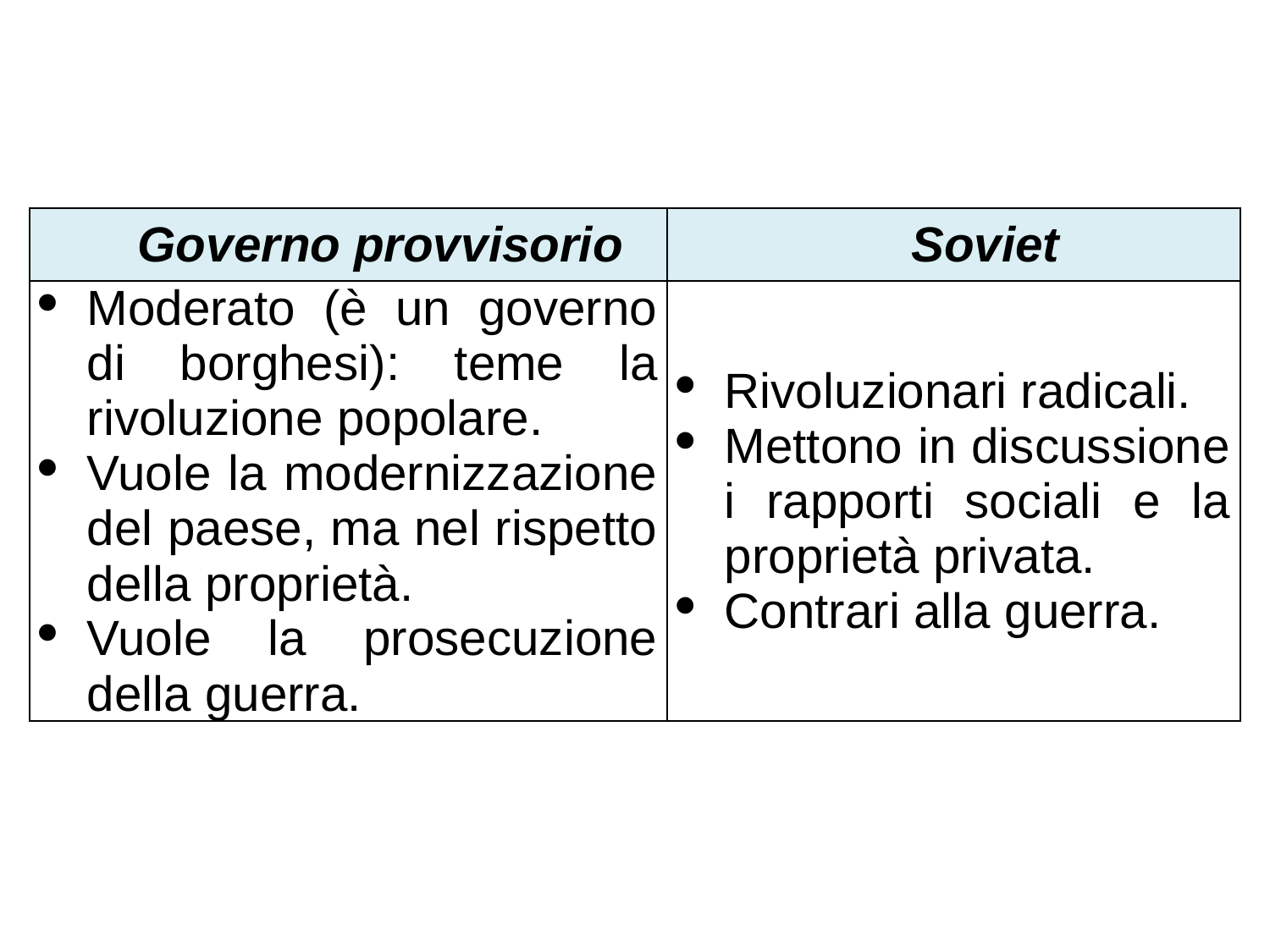

| Governo provvisorio | Soviet |
| --- | --- |
| Moderato (è un governo di borghesi): teme la rivoluzione popolare. Vuole la modernizzazione del paese, ma nel rispetto della proprietà. Vuole la prosecuzione della guerra. | Rivoluzionari radicali. Mettono in discussione i rapporti sociali e la proprietà privata. Contrari alla guerra. |